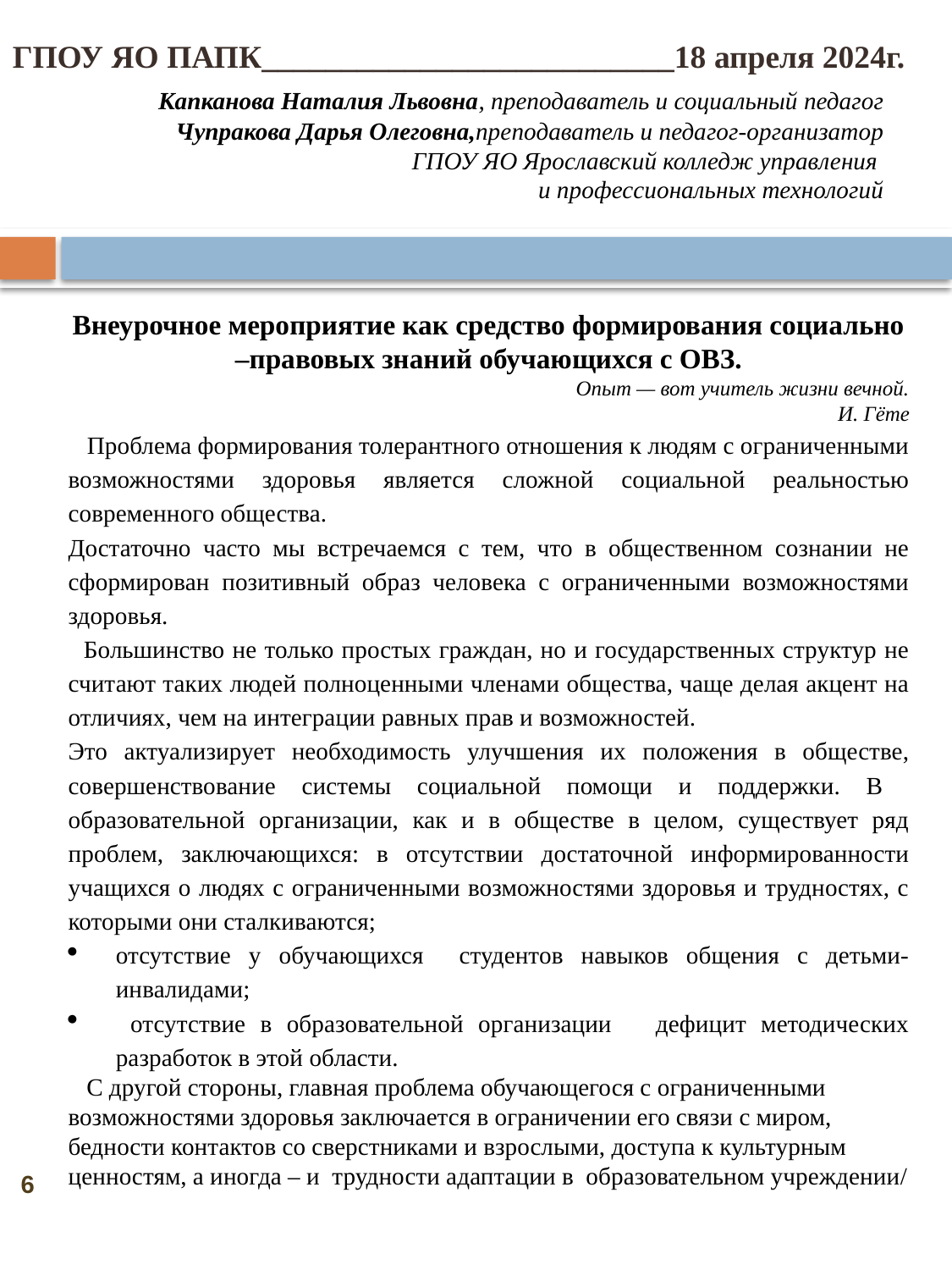

ГПОУ ЯО ПАПК__________________________18 апреля 2024г.
# Капканова Наталия Львовна, преподаватель и социальный педагог Чупракова Дарья Олеговна,преподаватель и педагог-организатор ГПОУ ЯО Ярославский колледж управления и профессиональных технологий
Внеурочное мероприятие как средство формирования социально –правовых знаний обучающихся с ОВЗ.
Опыт — вот учитель жизни вечной.
И. Гёте
   Проблема формирования толерантного отношения к людям с ограниченными возможностями здоровья является сложной социальной реальностью современного общества.
Достаточно часто мы встречаемся с тем, что в общественном сознании не сформирован позитивный образ человека с ограниченными возможностями здоровья.
  Большинство не только простых граждан, но и государственных структур не считают таких людей полноценными членами общества, чаще делая акцент на отличиях, чем на интеграции равных прав и возможностей.
Это актуализирует необходимость улучшения их положения в обществе, совершенствование системы социальной помощи и поддержки. В  образовательной организации, как и в обществе в целом, существует ряд проблем, заключающихся: в отсутствии достаточной информированности учащихся о людях с ограниченными возможностями здоровья и трудностях, с которыми они сталкиваются;
отсутствие у обучающихся  студентов навыков общения с детьми-инвалидами;
 отсутствие в образовательной организации   дефицит методических разработок в этой области.
   С другой стороны, главная проблема обучающегося с ограниченными возможностями здоровья заключается в ограничении его связи с миром, бедности контактов со сверстниками и взрослыми, доступа к культурным ценностям, а иногда – и  трудности адаптации в  образовательном учреждении/
6